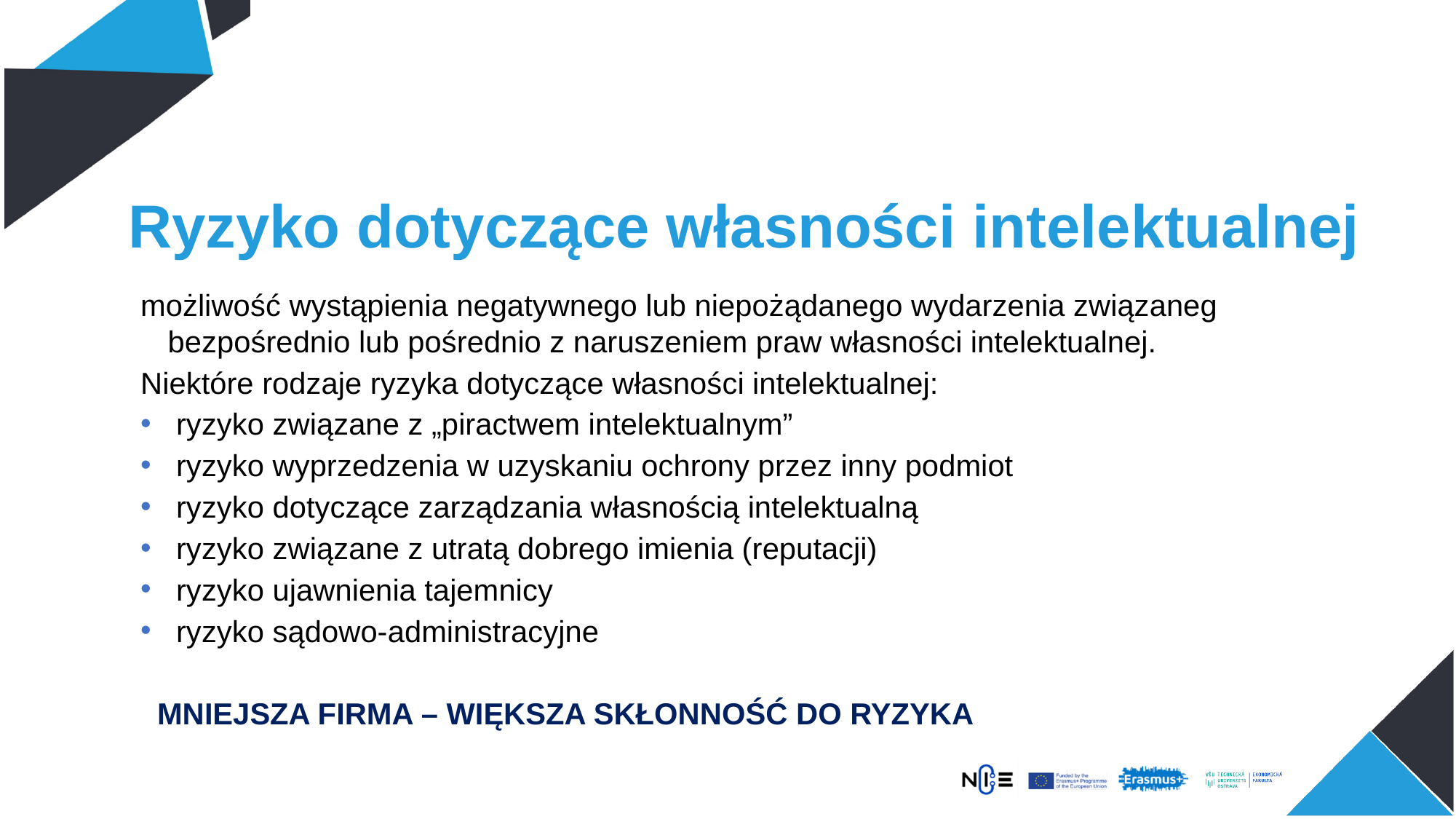

# Ryzyko dotyczące własności intelektualnej
możliwość wystąpienia negatywnego lub niepożądanego wydarzenia związaneg bezpośrednio lub pośrednio z naruszeniem praw własności intelektualnej.
Niektóre rodzaje ryzyka dotyczące własności intelektualnej:
 ryzyko związane z „piractwem intelektualnym”
 ryzyko wyprzedzenia w uzyskaniu ochrony przez inny podmiot
 ryzyko dotyczące zarządzania własnością intelektualną
 ryzyko związane z utratą dobrego imienia (reputacji)
 ryzyko ujawnienia tajemnicy
 ryzyko sądowo-administracyjne

  MNIEJSZA FIRMA – WIĘKSZA SKŁONNOŚĆ DO RYZYKA